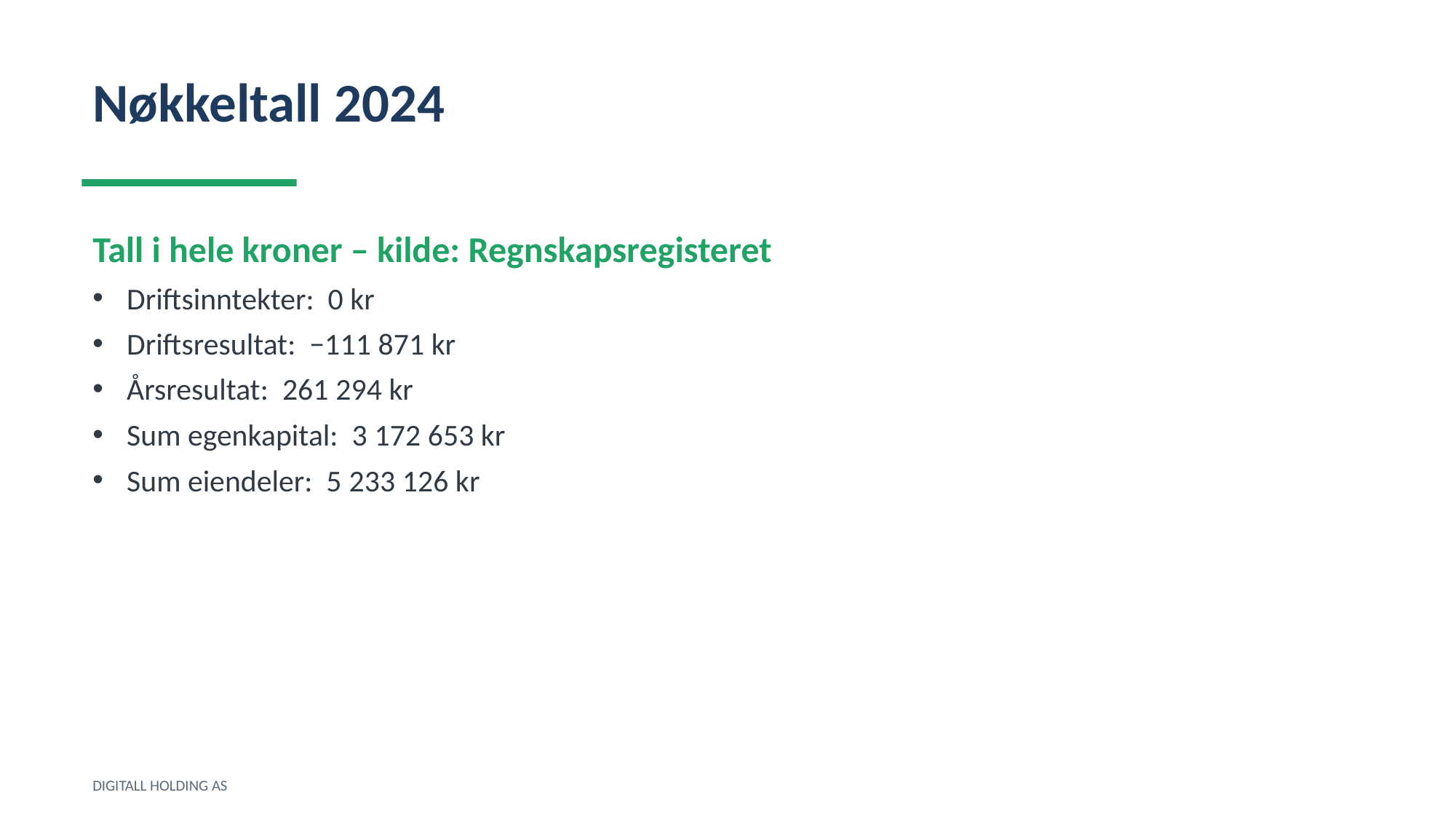

Nøkkeltall 2024

Tall i hele kroner – kilde: Regnskapsregisteret
Driftsinntekter:  0 kr
Driftsresultat:  −111 871 kr
Årsresultat:  261 294 kr
Sum egenkapital:  3 172 653 kr
Sum eiendeler:  5 233 126 kr
DIGITALL HOLDING AS